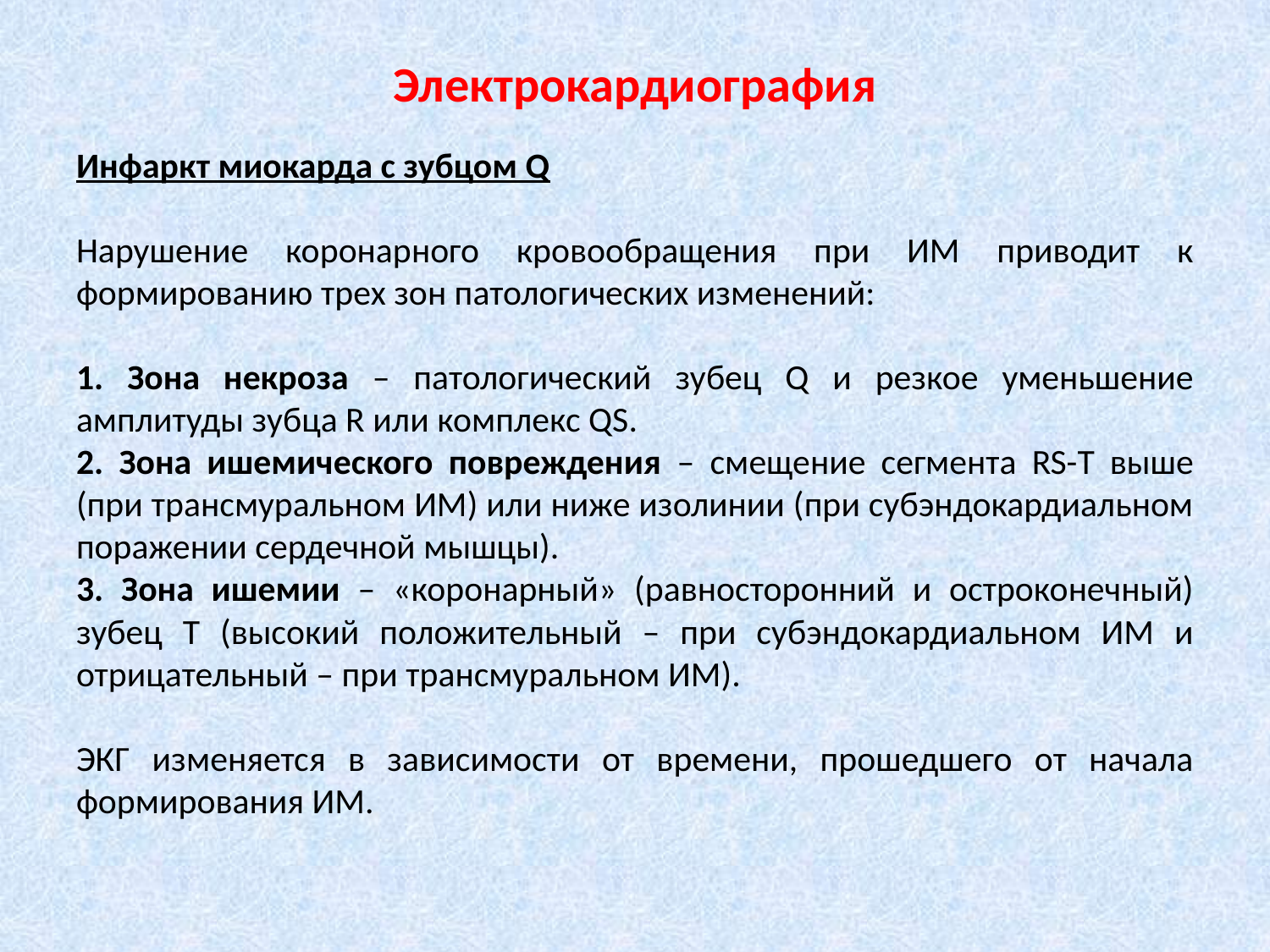

# Электрокардиография
Инфаркт миокарда с зубцом Q

Нарушение коронарного кровообращения при ИМ приводит к формированию трех зон патологических изменений:

1. Зона некроза – патологический зубец Q и резкое уменьшение амплитуды зубца R или комплекс QS.
2. Зона ишемического повреждения – смещение сегмента RS-T выше (при трансмуральном ИМ) или ниже изолинии (при субэндокардиальном поражении сердечной мышцы).
3. Зона ишемии – «коронарный» (равносторонний и остроконечный) зубец Т (высокий положительный – при субэндокардиальном ИМ и отрицательный – при трансмуральном ИМ).

ЭКГ изменяется в зависимости от времени, прошедшего от начала формирования ИМ.